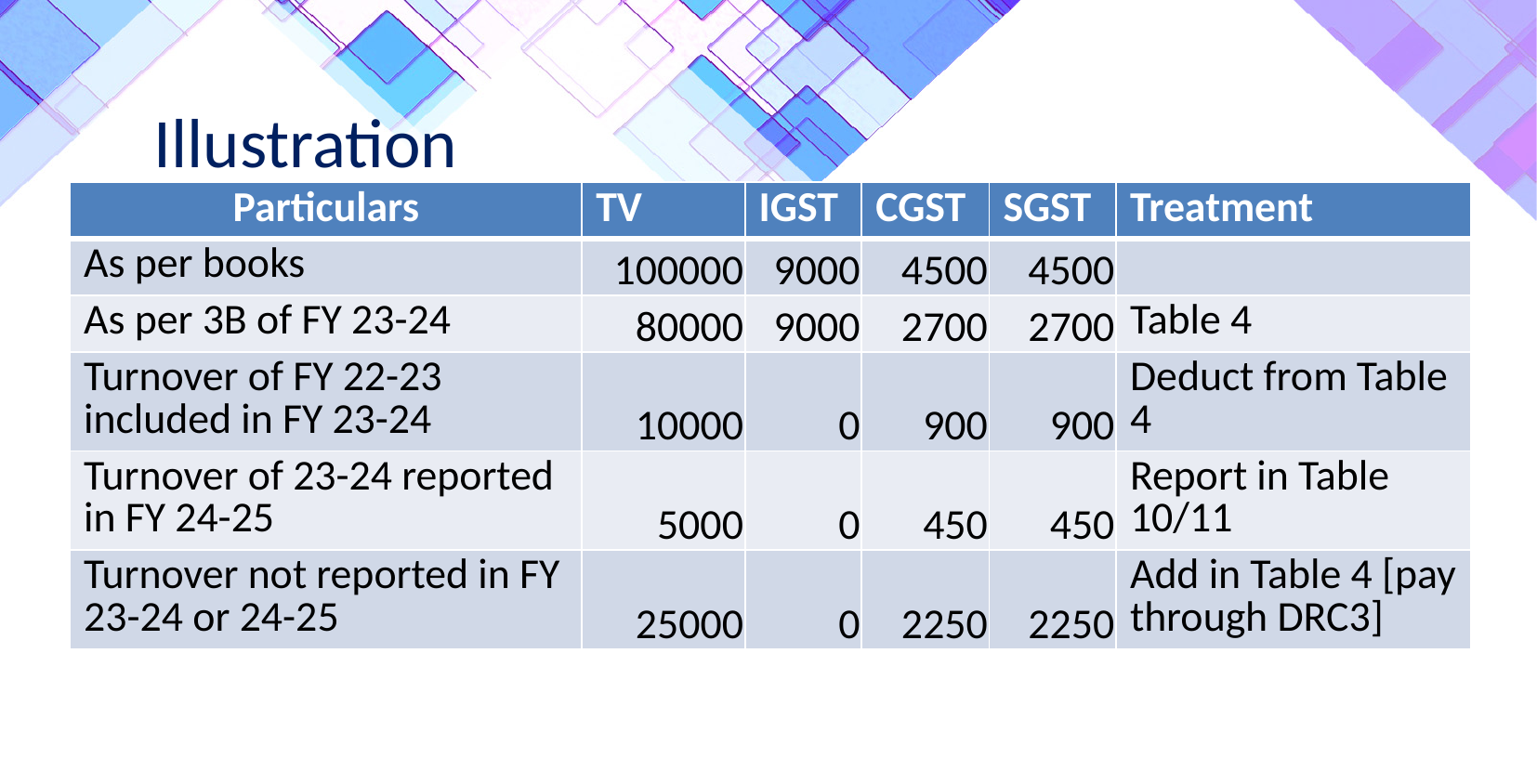

Illustration
| Particulars | TV | IGST | CGST | SGST | Treatment |
| --- | --- | --- | --- | --- | --- |
| As per books | 100000 | 9000 | 4500 | 4500 |  |
| As per 3B of FY 23-24 | 80000 | 9000 | 2700 | 2700 | Table 4 |
| Turnover of FY 22-23 included in FY 23-24 | 10000 | 0 | 900 | 900 | Deduct from Table 4 |
| Turnover of 23-24 reported in FY 24-25 | 5000 | 0 | 450 | 450 | Report in Table 10/11 |
| Turnover not reported in FY 23-24 or 24-25 | 25000 | 0 | 2250 | 2250 | Add in Table 4 [pay through DRC3] |